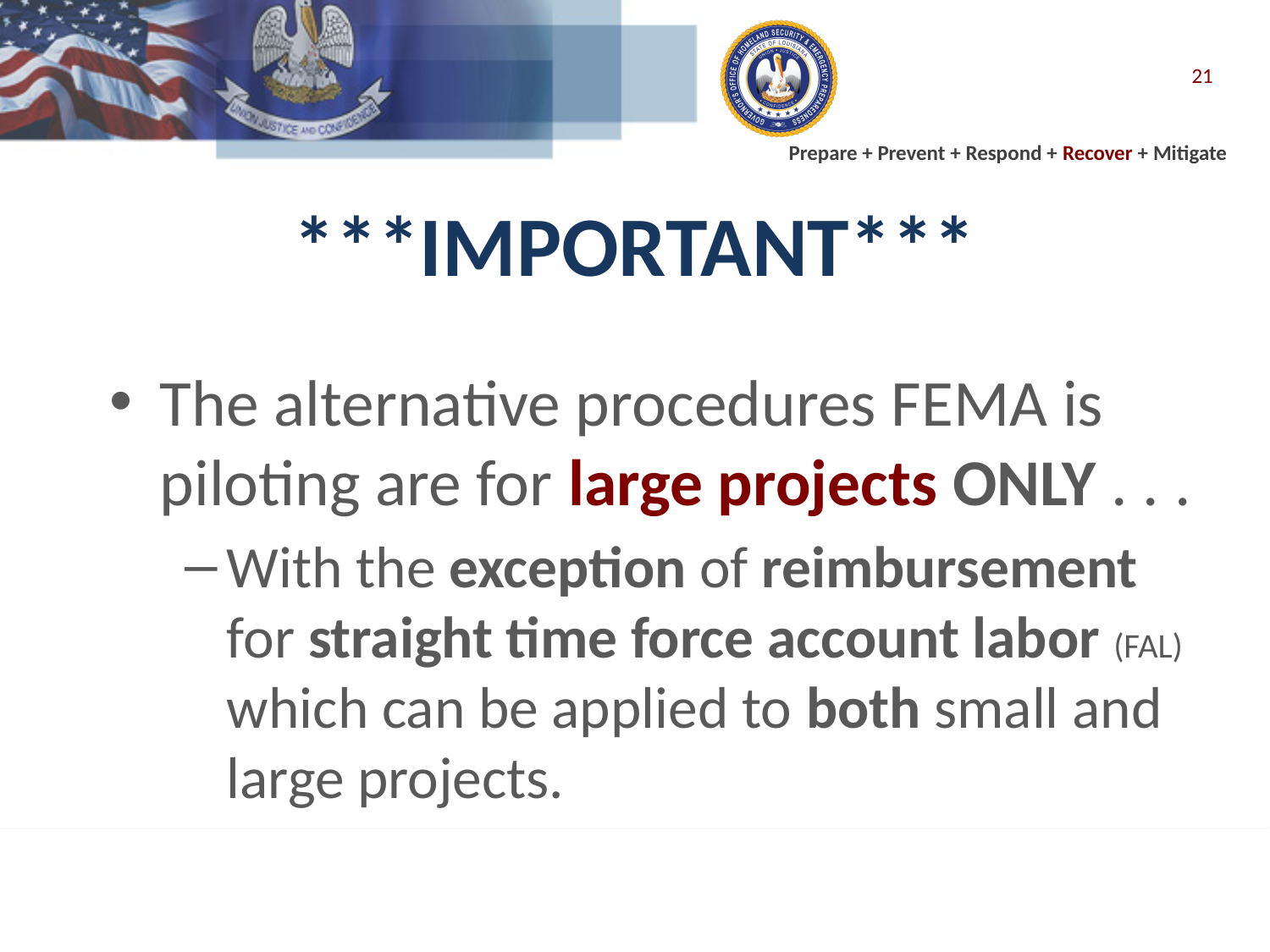

21
# ***IMPORTANT***
The alternative procedures FEMA is piloting are for large projects ONLY . . .
With the exception of reimbursement for straight time force account labor (FAL) which can be applied to both small and large projects.